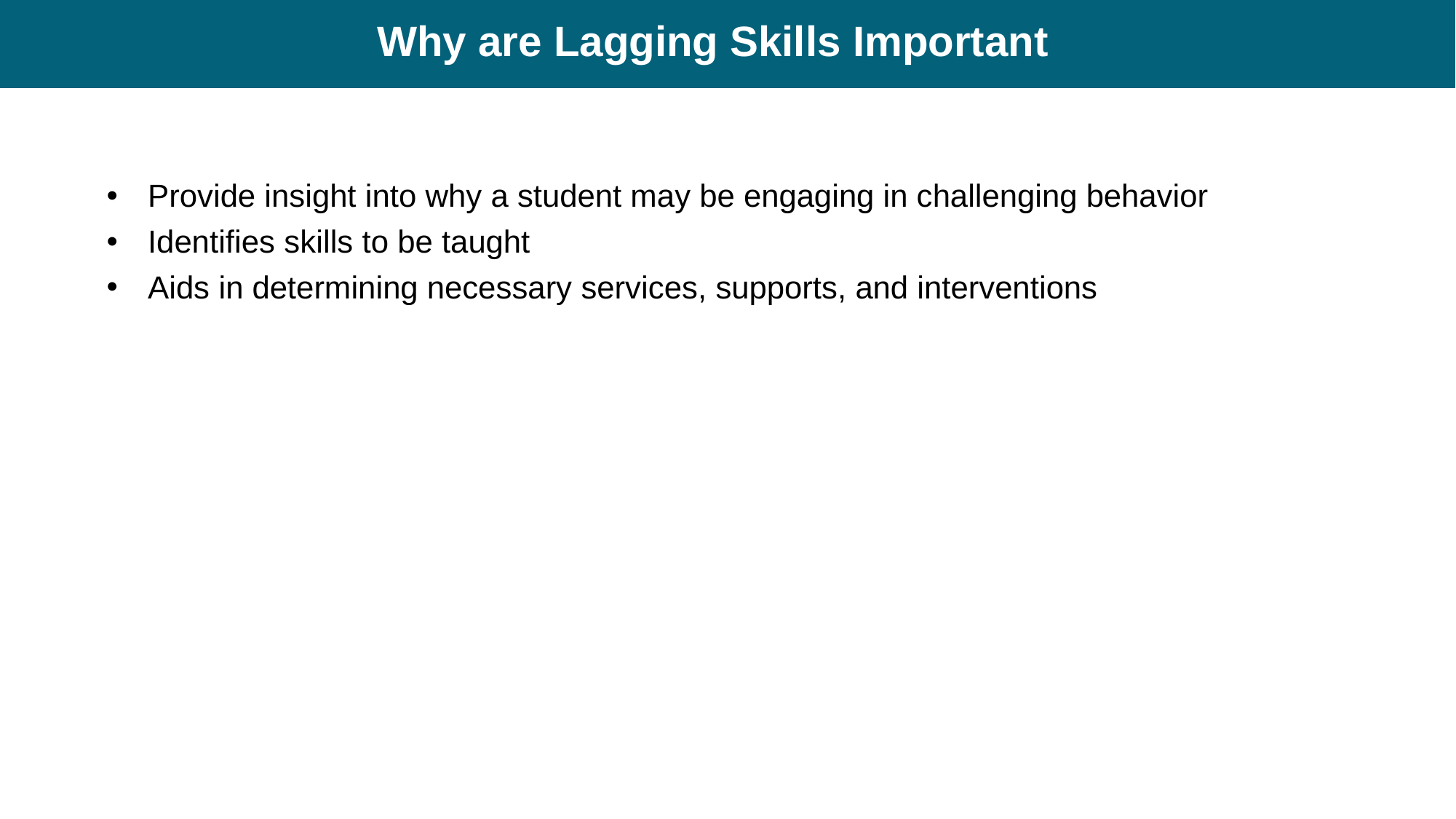

# Why are Lagging Skills Important
Provide insight into why a student may be engaging in challenging behavior
Identifies skills to be taught
Aids in determining necessary services, supports, and interventions